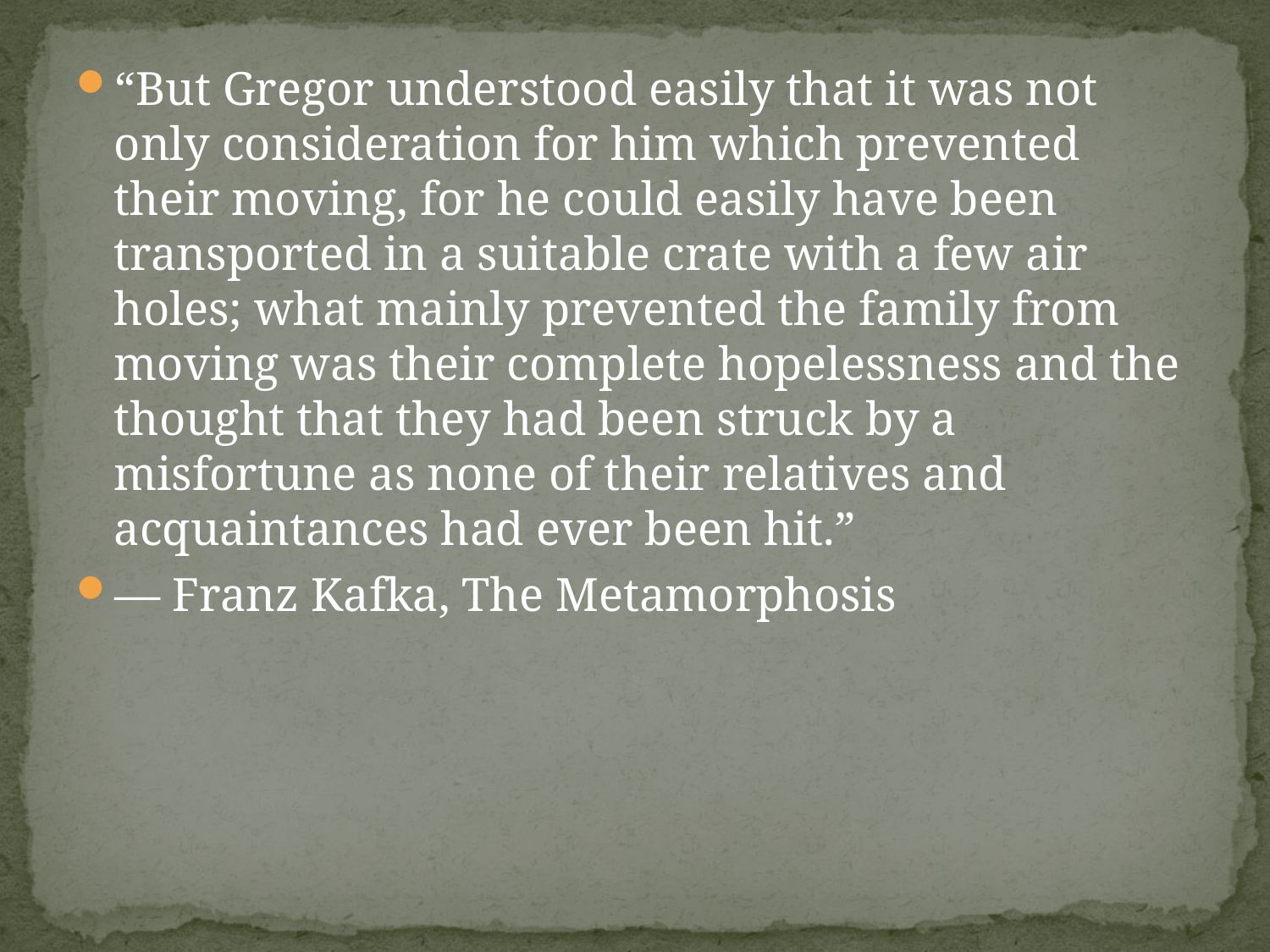

“But Gregor understood easily that it was not only consideration for him which prevented their moving, for he could easily have been transported in a suitable crate with a few air holes; what mainly prevented the family from moving was their complete hopelessness and the thought that they had been struck by a misfortune as none of their relatives and acquaintances had ever been hit.”
― Franz Kafka, The Metamorphosis